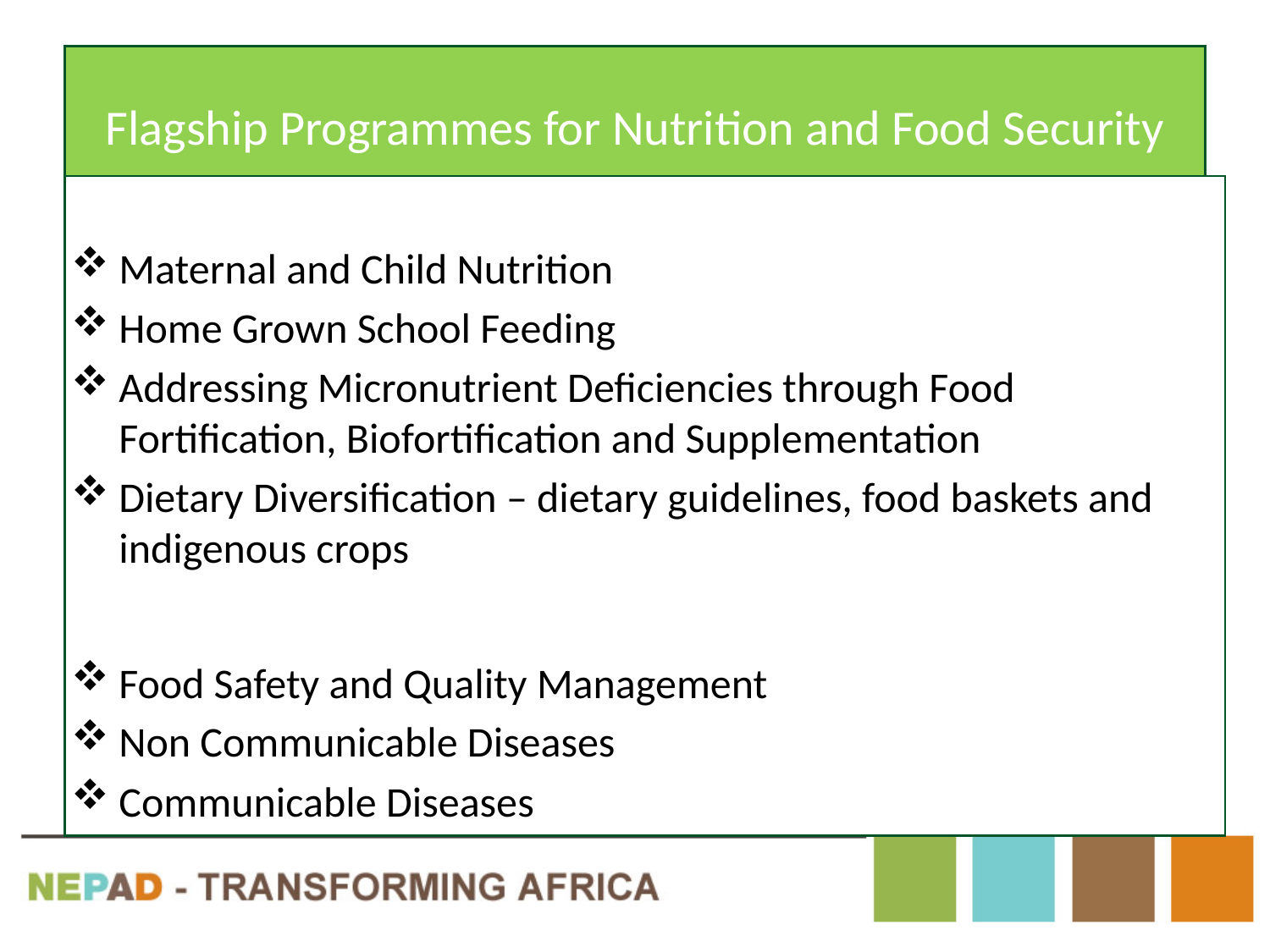

# Flagship Programmes for Nutrition and Food Security

Maternal and Child Nutrition
Home Grown School Feeding
Addressing Micronutrient Deficiencies through Food Fortification, Biofortification and Supplementation
Dietary Diversification – dietary guidelines, food baskets and indigenous crops

Food Safety and Quality Management
Non Communicable Diseases
Communicable Diseases